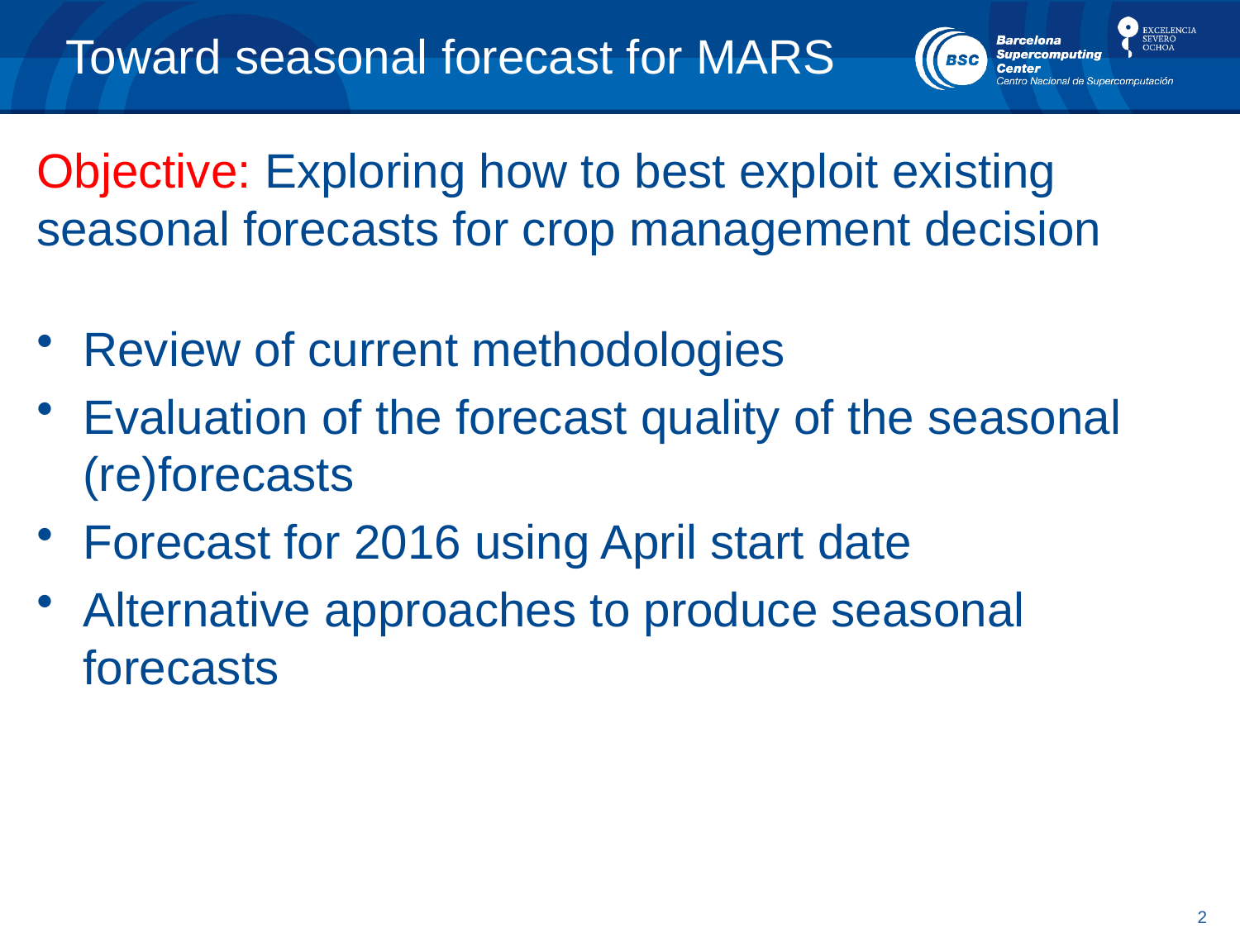

# Toward seasonal forecast for MARS
Objective: Exploring how to best exploit existing seasonal forecasts for crop management decision

Review of current methodologies
Evaluation of the forecast quality of the seasonal (re)forecasts
Forecast for 2016 using April start date
Alternative approaches to produce seasonal forecasts